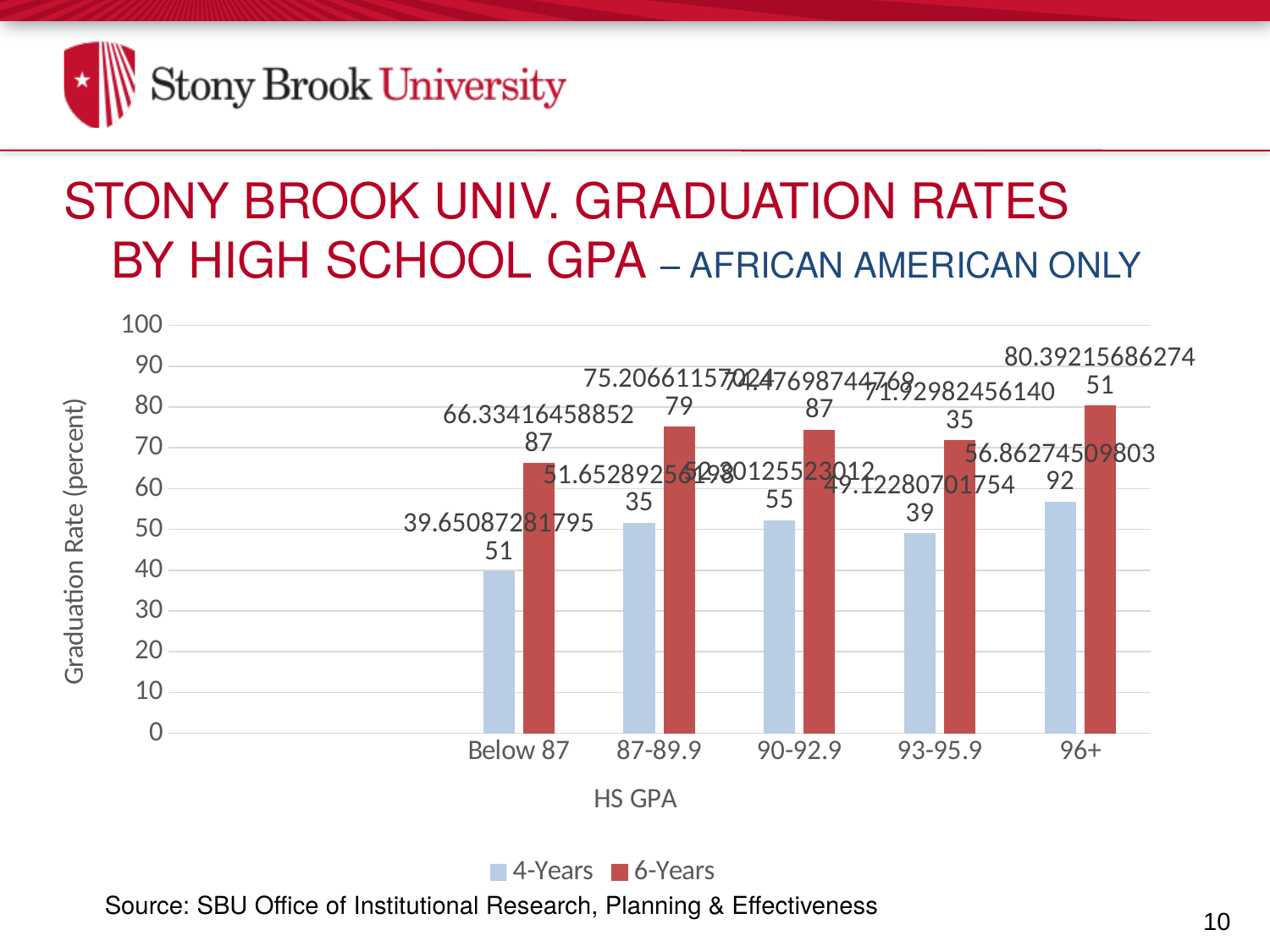

Stony Brook Univ. Graduation Rates
By High School GPA – African American Only

### Chart

| Category | 4-Years | 6-Years |
|---|---|---|
|   | None | None |
|   | None | None |
| Below 87 | 39.65087281795511 | 66.33416458852868 |
| 87-89.9 | 51.652892561983464 | 75.20661157024794 |
| 90-92.9 | 52.30125523012552 | 74.47698744769873 |
| 93-95.9 | 49.122807017543856 | 71.9298245614035 |
| 96+ | 56.86274509803921 | 80.3921568627451 |
               Source: SBU Office of Institutional Research, Planning & Effectiveness